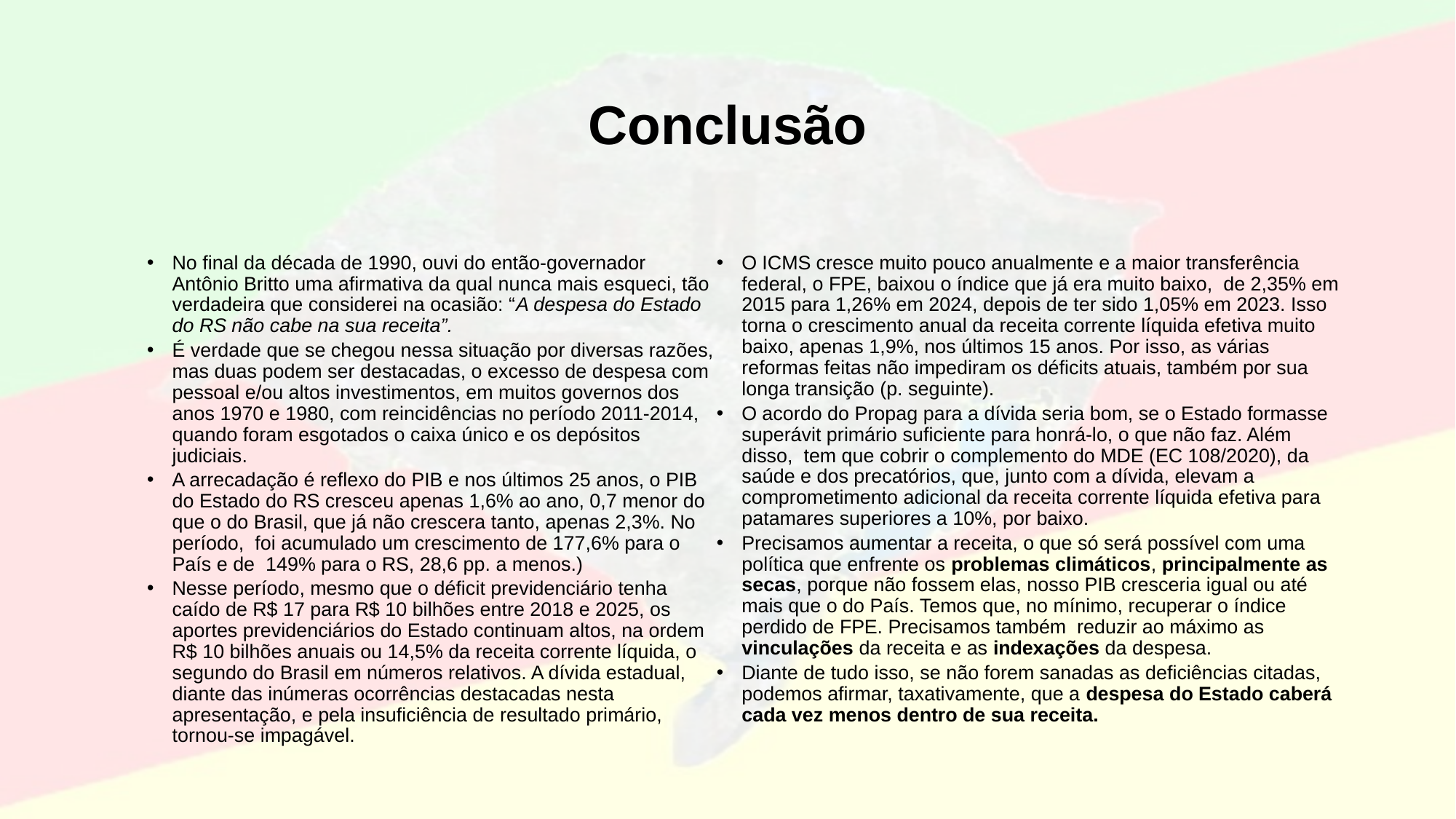

# Conclusão
No final da década de 1990, ouvi do então-governador Antônio Britto uma afirmativa da qual nunca mais esqueci, tão verdadeira que considerei na ocasião: “A despesa do Estado do RS não cabe na sua receita”.
É verdade que se chegou nessa situação por diversas razões, mas duas podem ser destacadas, o excesso de despesa com pessoal e/ou altos investimentos, em muitos governos dos anos 1970 e 1980, com reincidências no período 2011-2014, quando foram esgotados o caixa único e os depósitos judiciais.
A arrecadação é reflexo do PIB e nos últimos 25 anos, o PIB do Estado do RS cresceu apenas 1,6% ao ano, 0,7 menor do que o do Brasil, que já não crescera tanto, apenas 2,3%. No período,  foi acumulado um crescimento de 177,6% para o País e de  149% para o RS, 28,6 pp. a menos.)
Nesse período, mesmo que o déficit previdenciário tenha caído de R$ 17 para R$ 10 bilhões entre 2018 e 2025, os aportes previdenciários do Estado continuam altos, na ordem R$ 10 bilhões anuais ou 14,5% da receita corrente líquida, o segundo do Brasil em números relativos. A dívida estadual, diante das inúmeras ocorrências destacadas nesta apresentação, e pela insuficiência de resultado primário, tornou-se impagável.
O ICMS cresce muito pouco anualmente e a maior transferência federal, o FPE, baixou o índice que já era muito baixo,  de 2,35% em 2015 para 1,26% em 2024, depois de ter sido 1,05% em 2023. Isso torna o crescimento anual da receita corrente líquida efetiva muito baixo, apenas 1,9%, nos últimos 15 anos. Por isso, as várias reformas feitas não impediram os déficits atuais, também por sua longa transição (p. seguinte).
O acordo do Propag para a dívida seria bom, se o Estado formasse superávit primário suficiente para honrá-lo, o que não faz. Além disso,  tem que cobrir o complemento do MDE (EC 108/2020), da saúde e dos precatórios, que, junto com a dívida, elevam a comprometimento adicional da receita corrente líquida efetiva para patamares superiores a 10%, por baixo.
Precisamos aumentar a receita, o que só será possível com uma política que enfrente os problemas climáticos, principalmente as secas, porque não fossem elas, nosso PIB cresceria igual ou até mais que o do País. Temos que, no mínimo, recuperar o índice perdido de FPE. Precisamos também  reduzir ao máximo as vinculações da receita e as indexações da despesa.
Diante de tudo isso, se não forem sanadas as deficiências citadas, podemos afirmar, taxativamente, que a despesa do Estado caberá cada vez menos dentro de sua receita.